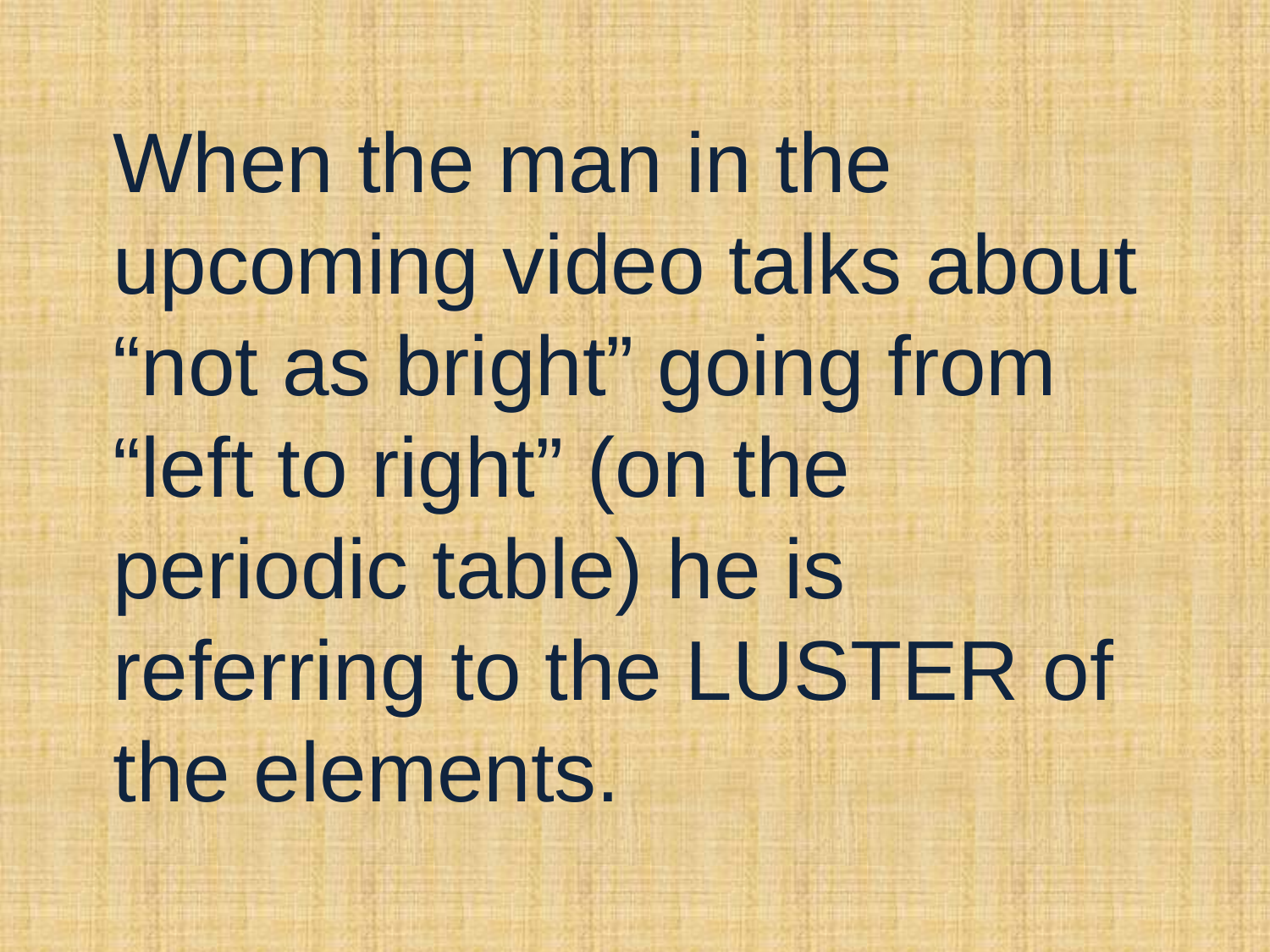

When the man in the upcoming video talks about “not as bright” going from “left to right” (on the periodic table) he is referring to the LUSTER of the elements.